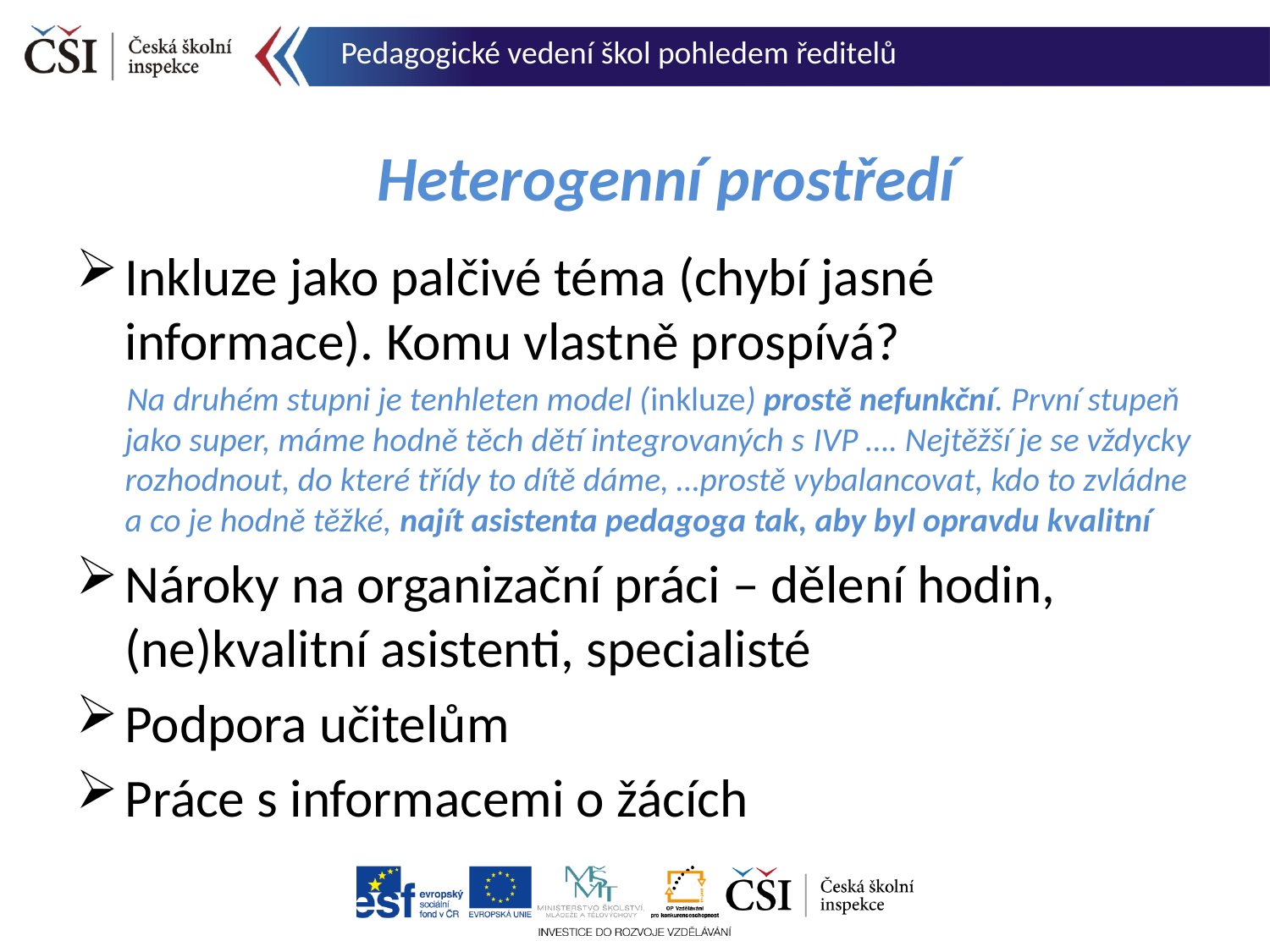

Pedagogické vedení škol pohledem ředitelů
# Heterogenní prostředí
Inkluze jako palčivé téma (chybí jasné informace). Komu vlastně prospívá?
Na druhém stupni je tenhleten model (inkluze) prostě nefunkční. První stupeň jako super, máme hodně těch dětí integrovaných s IVP …. Nejtěžší je se vždycky rozhodnout, do které třídy to dítě dáme, …prostě vybalancovat, kdo to zvládne a co je hodně těžké, najít asistenta pedagoga tak, aby byl opravdu kvalitní
Nároky na organizační práci – dělení hodin, (ne)kvalitní asistenti, specialisté
Podpora učitelům
Práce s informacemi o žácích